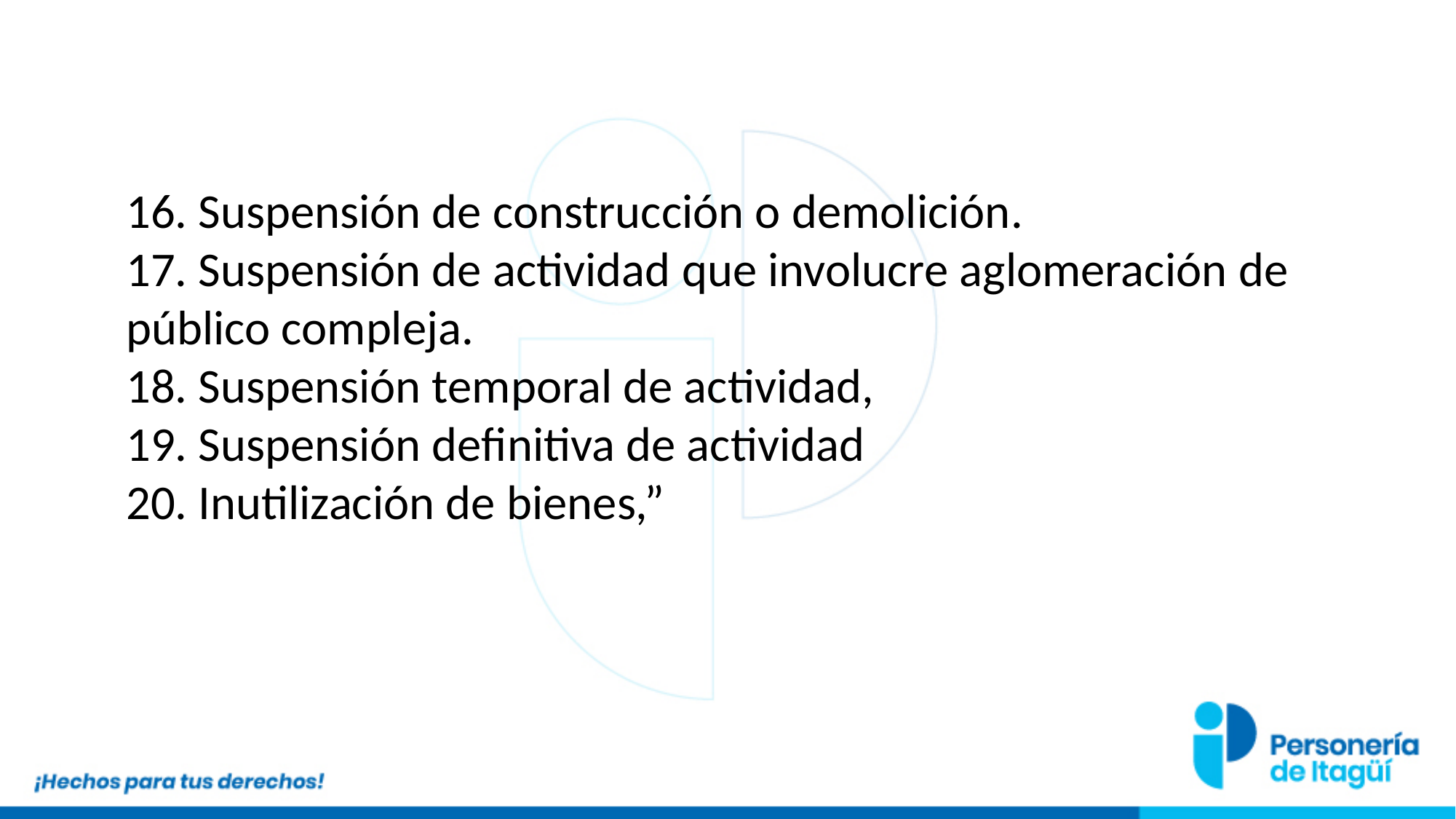

16. Suspensión de construcción o demolición.
17. Suspensión de actividad que involucre aglomeración de público compleja.
18. Suspensión temporal de actividad,
19. Suspensión definitiva de actividad
20. Inutilización de bienes,”